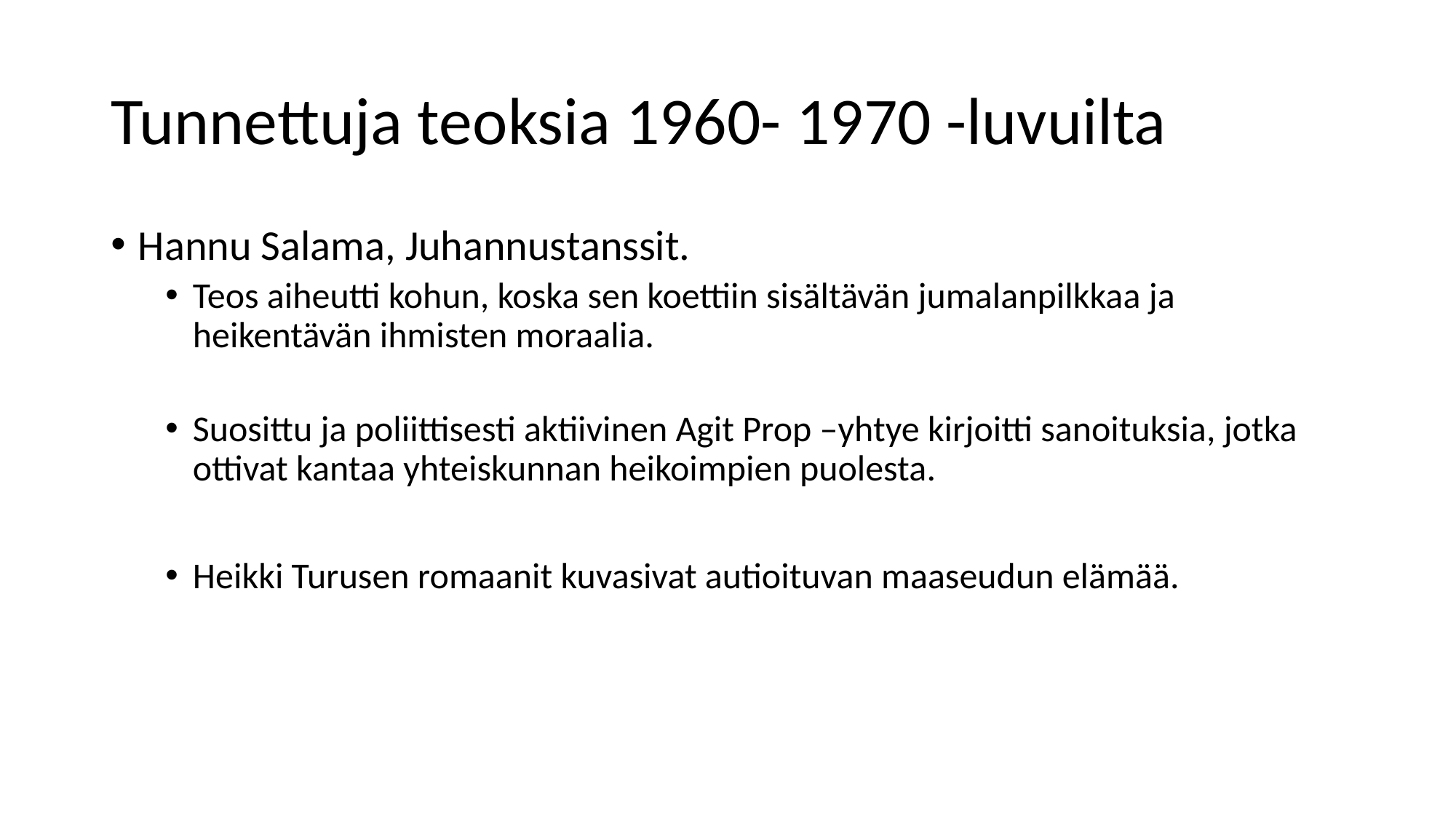

# Tunnettuja teoksia 1960- 1970 -luvuilta
Hannu Salama, Juhannustanssit.
Teos aiheutti kohun, koska sen koettiin sisältävän jumalanpilkkaa ja heikentävän ihmisten moraalia.

Suosittu ja poliittisesti aktiivinen Agit Prop –yhtye kirjoitti sanoituksia, jotka ottivat kantaa yhteiskunnan heikoimpien puolesta.

Heikki Turusen romaanit kuvasivat autioituvan maaseudun elämää.